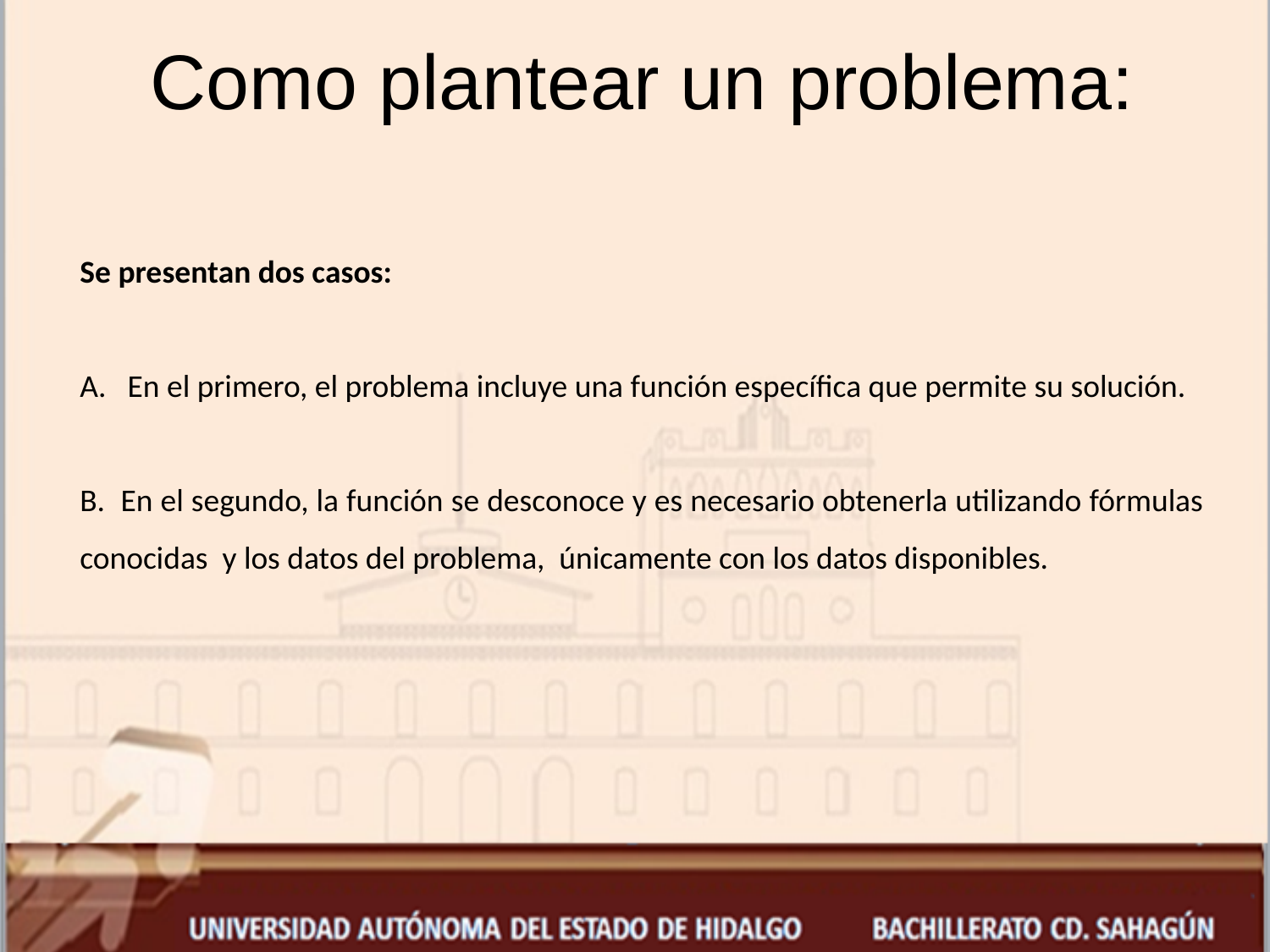

Como plantear un problema:
Se presentan dos casos:

En el primero, el problema incluye una función específica que permite su solución.

B.  En el segundo, la función se desconoce y es necesario obtenerla utilizando fórmulas conocidas  y los datos del problema,  únicamente con los datos disponibles.